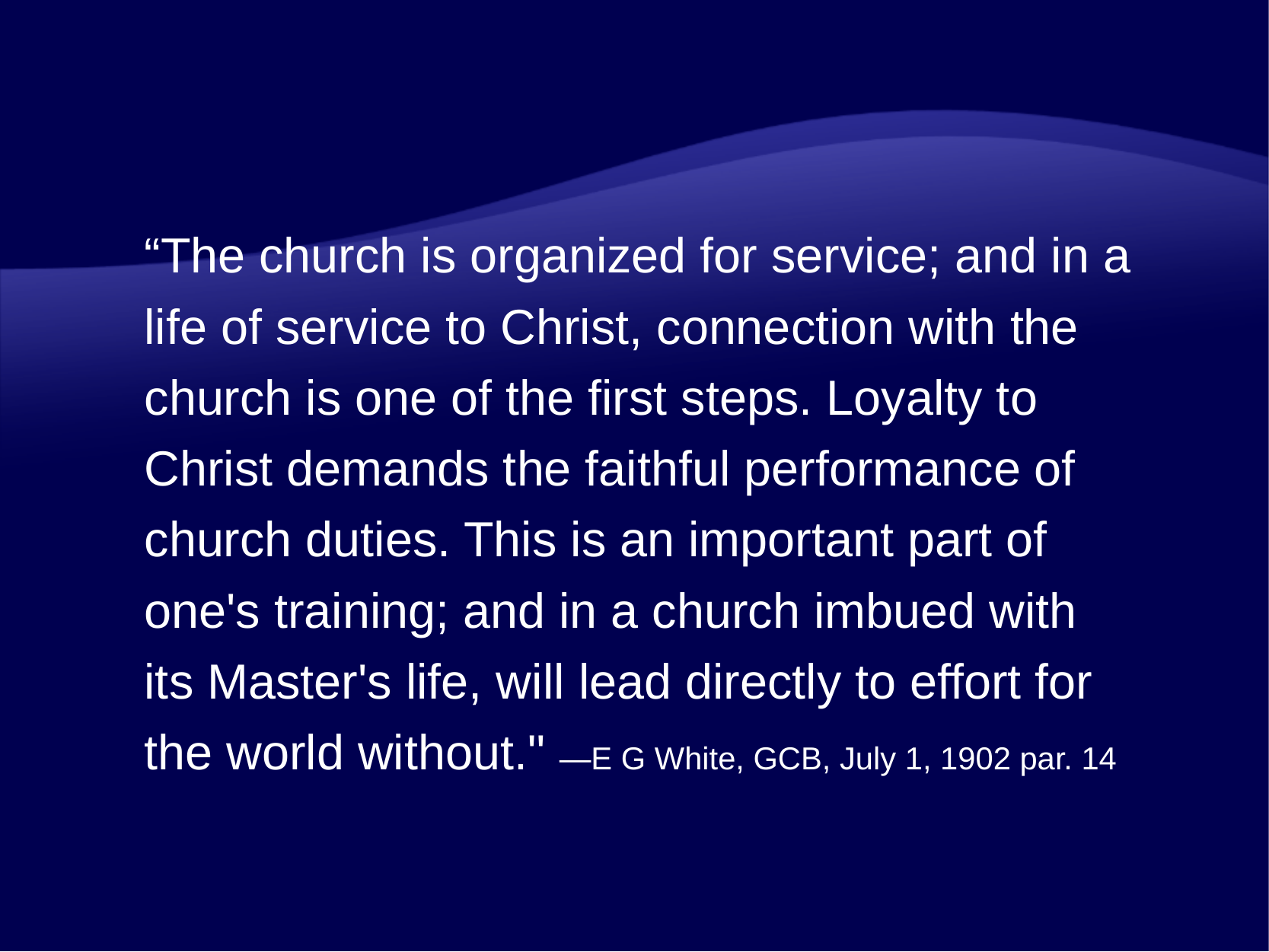

“The church is organized for service; and in a life of service to Christ, connection with the church is one of the first steps. Loyalty to Christ demands the faithful performance of church duties. This is an important part of one's training; and in a church imbued with its Master's life, will lead directly to effort for the world without." —E G White, GCB, July 1, 1902 par. 14